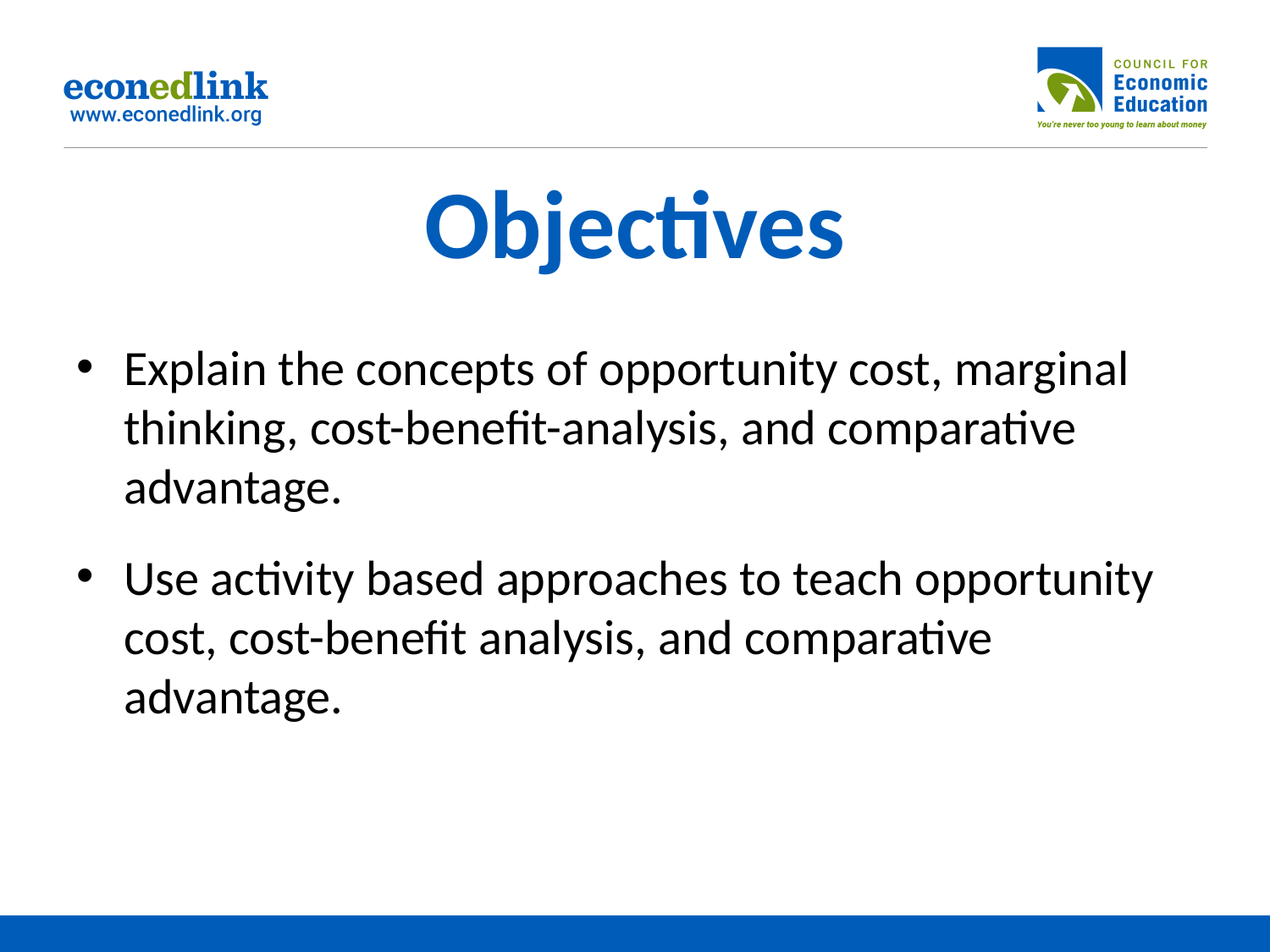

# Objectives
Explain the concepts of opportunity cost, marginal thinking, cost-benefit-analysis, and comparative advantage.
Use activity based approaches to teach opportunity cost, cost-benefit analysis, and comparative advantage.